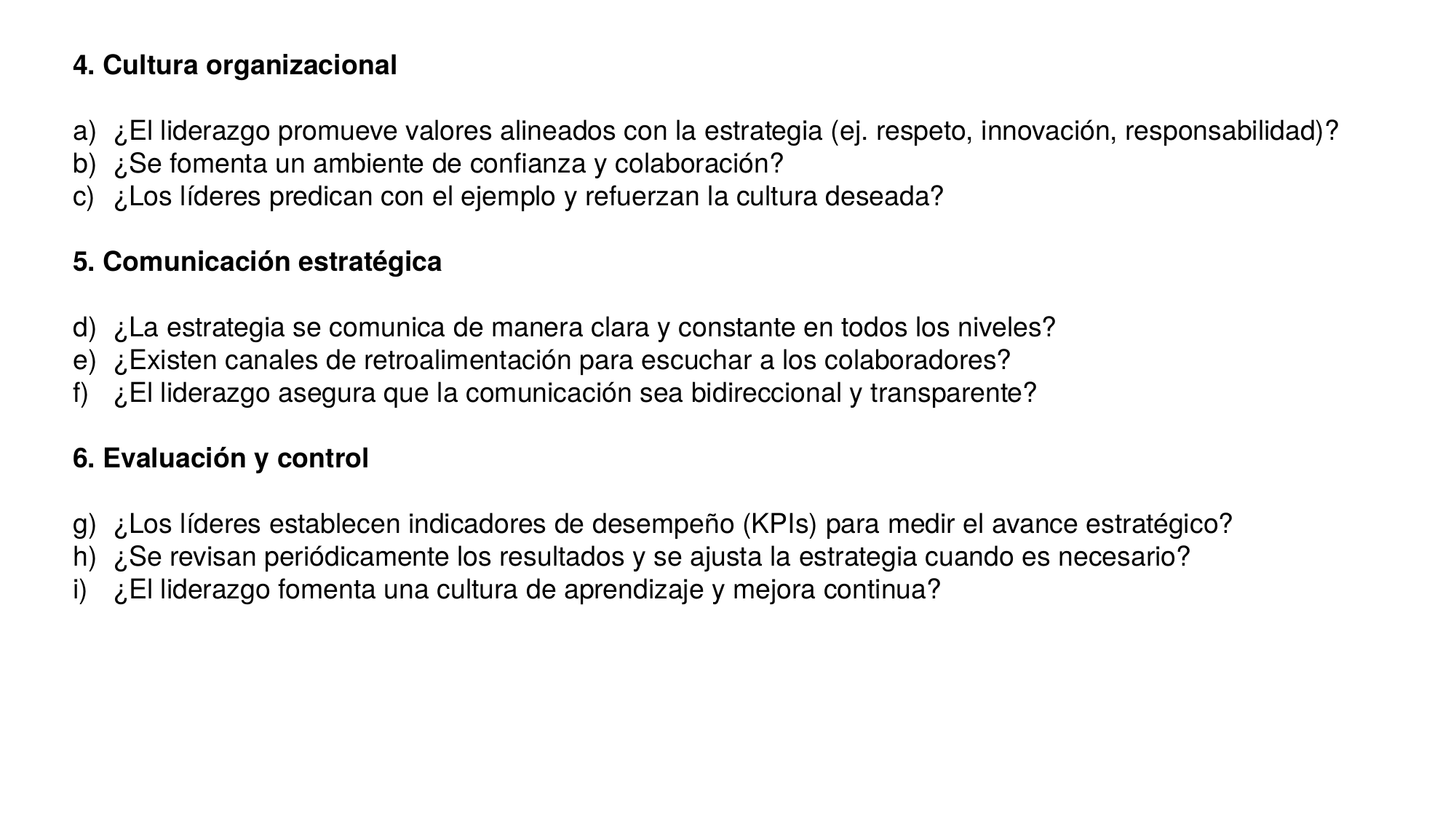

4. Cultura organizacional

¿El liderazgo promueve valores alineados con la estrategia (ej. respeto, innovación, responsabilidad)?
¿Se fomenta un ambiente de confianza y colaboración?
¿Los líderes predican con el ejemplo y refuerzan la cultura deseada?

5. Comunicación estratégica

¿La estrategia se comunica de manera clara y constante en todos los niveles?
¿Existen canales de retroalimentación para escuchar a los colaboradores?
¿El liderazgo asegura que la comunicación sea bidireccional y transparente?

6. Evaluación y control

¿Los líderes establecen indicadores de desempeño (KPIs) para medir el avance estratégico?
¿Se revisan periódicamente los resultados y se ajusta la estrategia cuando es necesario?
¿El liderazgo fomenta una cultura de aprendizaje y mejora continua?